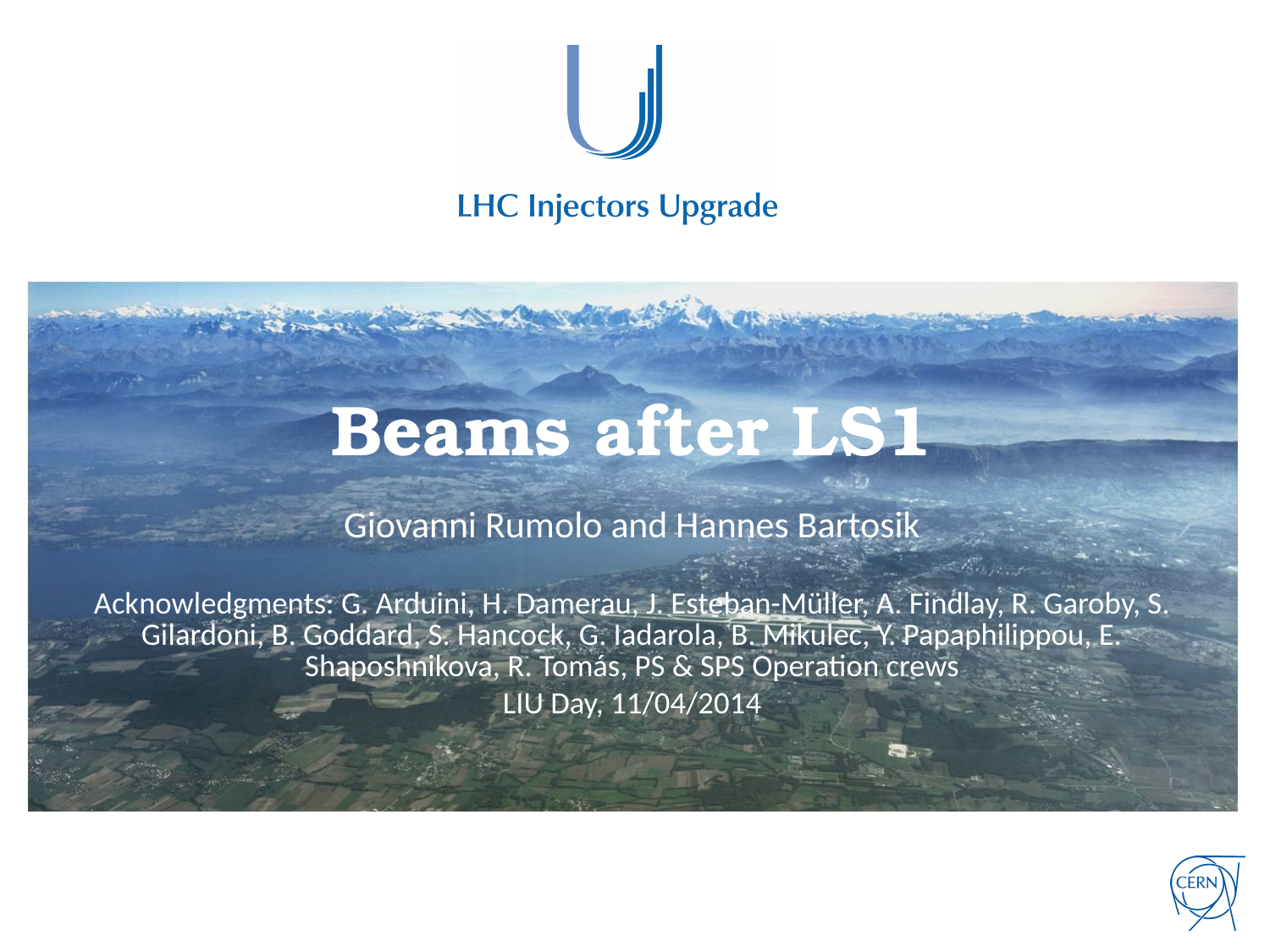

# Beams after LS1
Giovanni Rumolo and Hannes Bartosik

Acknowledgments: G. Arduini, H. Damerau, J. Esteban-Müller, A. Findlay, R. Garoby, S. Gilardoni, B. Goddard, S. Hancock, G. Iadarola, B. Mikulec, Y. Papaphilippou, E. Shaposhnikova, R. Tomás, PS & SPS Operation crews
LIU Day, 11/04/2014